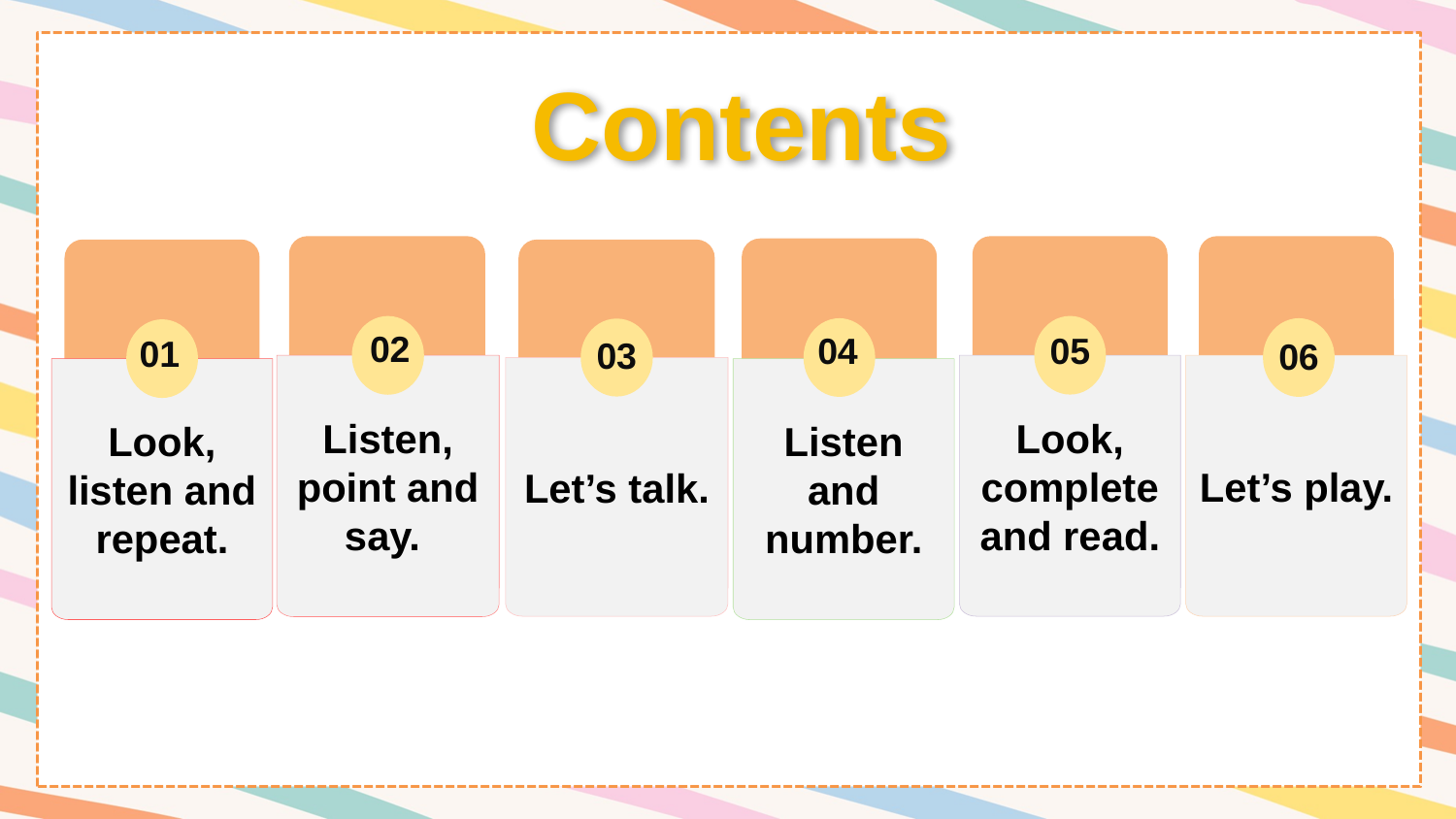

Contents

02
Listen, point and say.

05
Look, complete and read.

06
Let’s play.

04
Listen and number.

01
Look, listen and repeat.

03
Let’s talk.